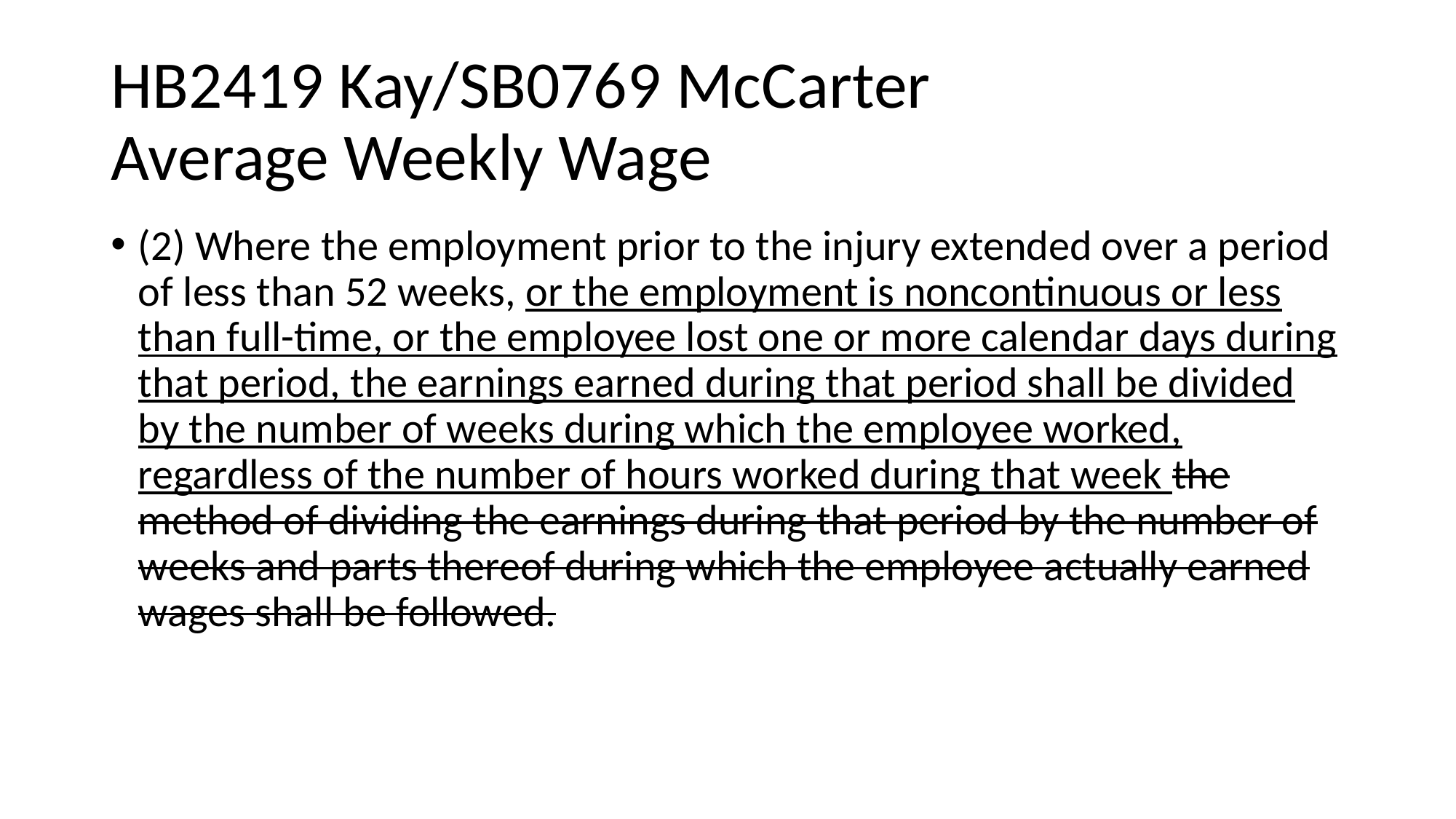

# HB2419 Kay/SB0769 McCarter Average Weekly Wage
(2) Where the employment prior to the injury extended over a period of less than 52 weeks, or the employment is noncontinuous or less than full-time, or the employee lost one or more calendar days during that period, the earnings earned during that period shall be divided by the number of weeks during which the employee worked, regardless of the number of hours worked during that week the method of dividing the earnings during that period by the number of weeks and parts thereof during which the employee actually earned wages shall be followed.